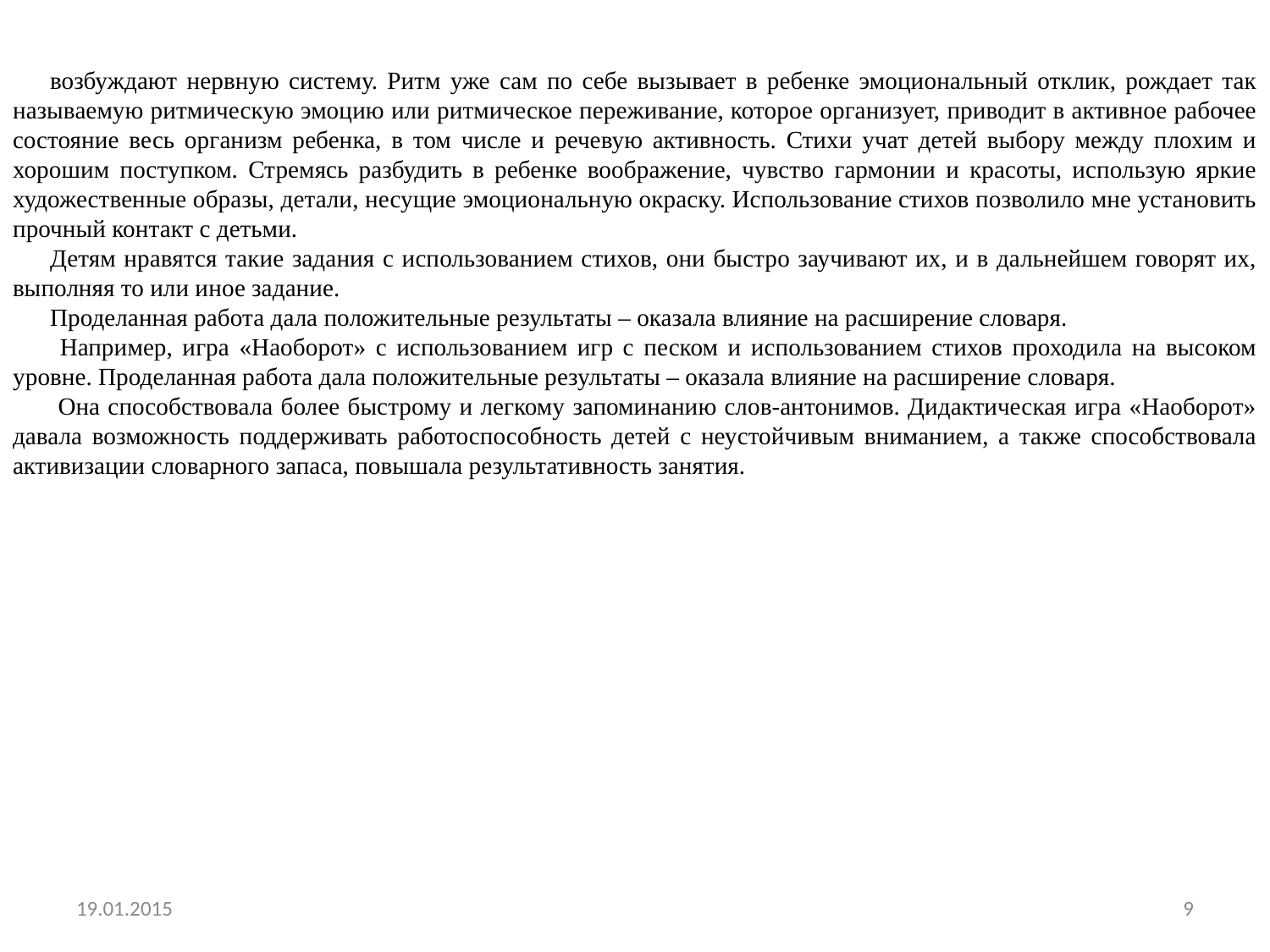

возбуждают нервную систему. Ритм уже сам по себе вызывает в ребенке эмоциональный отклик, рождает так называемую ритмическую эмоцию или ритмическое переживание, которое организует, приводит в активное рабочее состояние весь организм ребенка, в том числе и речевую активность. Стихи учат детей выбору между плохим и хорошим поступком. Стремясь разбудить в ребенке воображение, чувство гармонии и красоты, использую яркие художественные образы, детали, несущие эмоциональную окраску. Использование стихов позволило мне установить прочный контакт с детьми.
Детям нравятся такие задания с использованием стихов, они быстро заучивают их, и в дальнейшем говорят их, выполняя то или иное задание.
Проделанная работа дала положительные результаты – оказала влияние на расширение словаря.
 Например, игра «Наоборот» с использованием игр с песком и использованием стихов проходила на высоком уровне. Проделанная работа дала положительные результаты – оказала влияние на расширение словаря.
 Она способствовала более быстрому и легкому запоминанию слов-антонимов. Дидактическая игра «Наоборот» давала возможность поддерживать работоспособность детей с неустойчивым вниманием, а также способствовала активизации словарного запаса, повышала результативность занятия.
19.01.2015
9